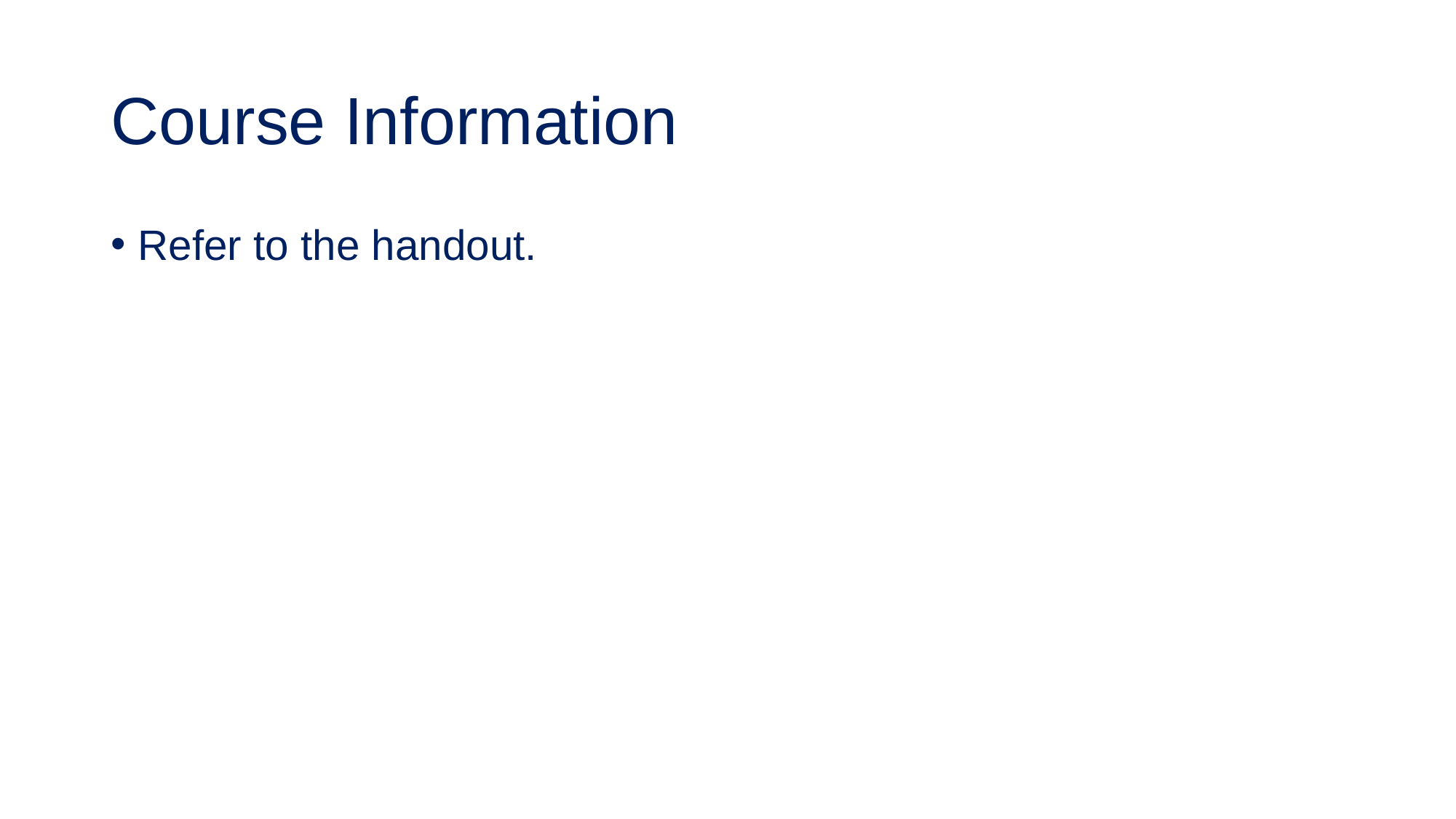

# Course Information
Refer to the handout.